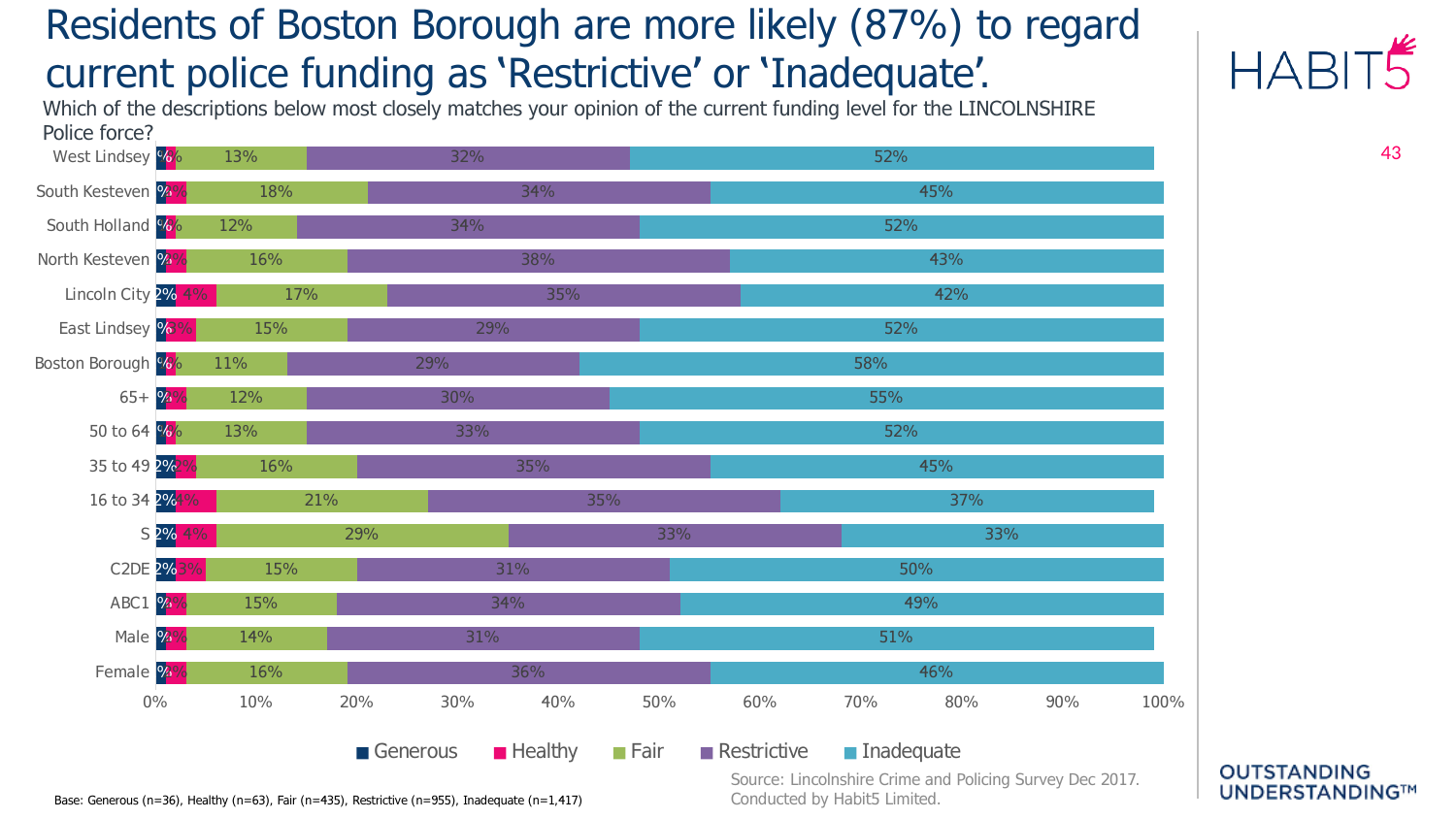

Residents of Boston Borough are more likely (87%) to regard current police funding as ‘Restrictive’ or ‘Inadequate’.
Which of the descriptions below most closely matches your opinion of the current funding level for the LINCOLNSHIRE Police force?

### Chart

| Category | Generous | Healthy | Fair | Restrictive | Inadequate |
|---|---|---|---|---|---|
| Female | 0.01 | 0.02 | 0.16 | 0.36 | 0.46 |
| Male | 0.01 | 0.02 | 0.14 | 0.31 | 0.51 |
| ABC1 | 0.01 | 0.02 | 0.15 | 0.34 | 0.49 |
| C2DE | 0.02 | 0.03 | 0.15 | 0.31 | 0.5 |
| S | 0.02 | 0.04 | 0.29 | 0.33 | 0.33 |
| 16 to 34 | 0.02 | 0.04 | 0.21 | 0.35 | 0.37 |
| 35 to 49 | 0.02 | 0.02 | 0.16 | 0.35 | 0.45 |
| 50 to 64 | 0.01 | 0.01 | 0.13 | 0.33 | 0.52 |
| 65+ | 0.01 | 0.02 | 0.12 | 0.3 | 0.55 |
| Boston Borough | 0.01 | 0.01 | 0.11 | 0.29 | 0.58 |
| East Lindsey | 0.01 | 0.03 | 0.15 | 0.29 | 0.52 |
| Lincoln City | 0.02 | 0.04 | 0.17 | 0.35 | 0.42 |
| North Kesteven | 0.01 | 0.02 | 0.16 | 0.38 | 0.43 |
| South Holland | 0.01 | 0.01 | 0.12 | 0.34 | 0.52 |
| South Kesteven | 0.01 | 0.02 | 0.18 | 0.34 | 0.45 |
| West Lindsey | 0.01 | 0.01 | 0.13 | 0.32 | 0.52 |
43
Source: Lincolnshire Crime and Policing Survey Dec 2017. Conducted by Habit5 Limited.
Base: Generous (n=36), Healthy (n=63), Fair (n=435), Restrictive (n=955), Inadequate (n=1,417)